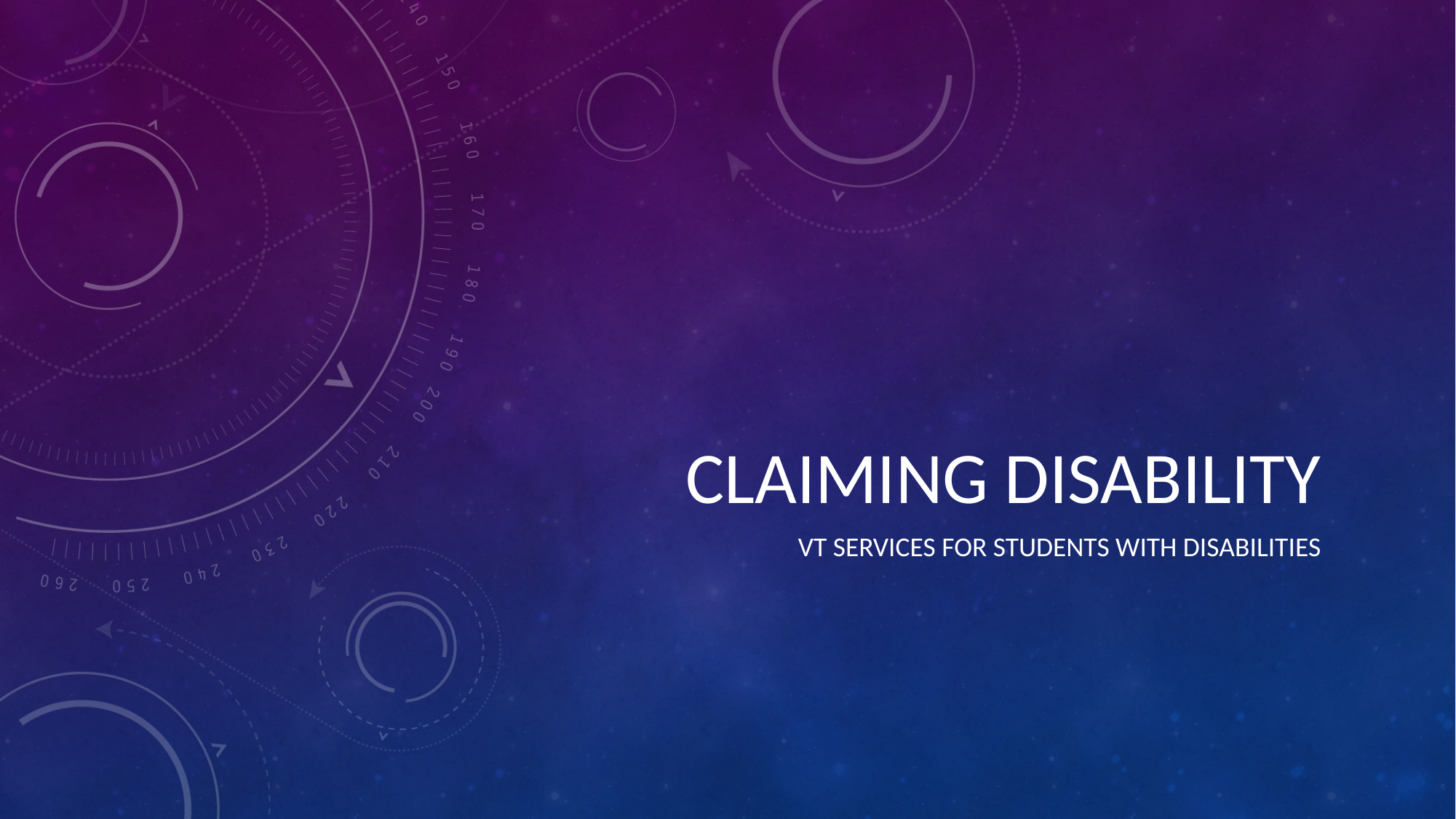

# Claiming disability
VT services for students with disabilities